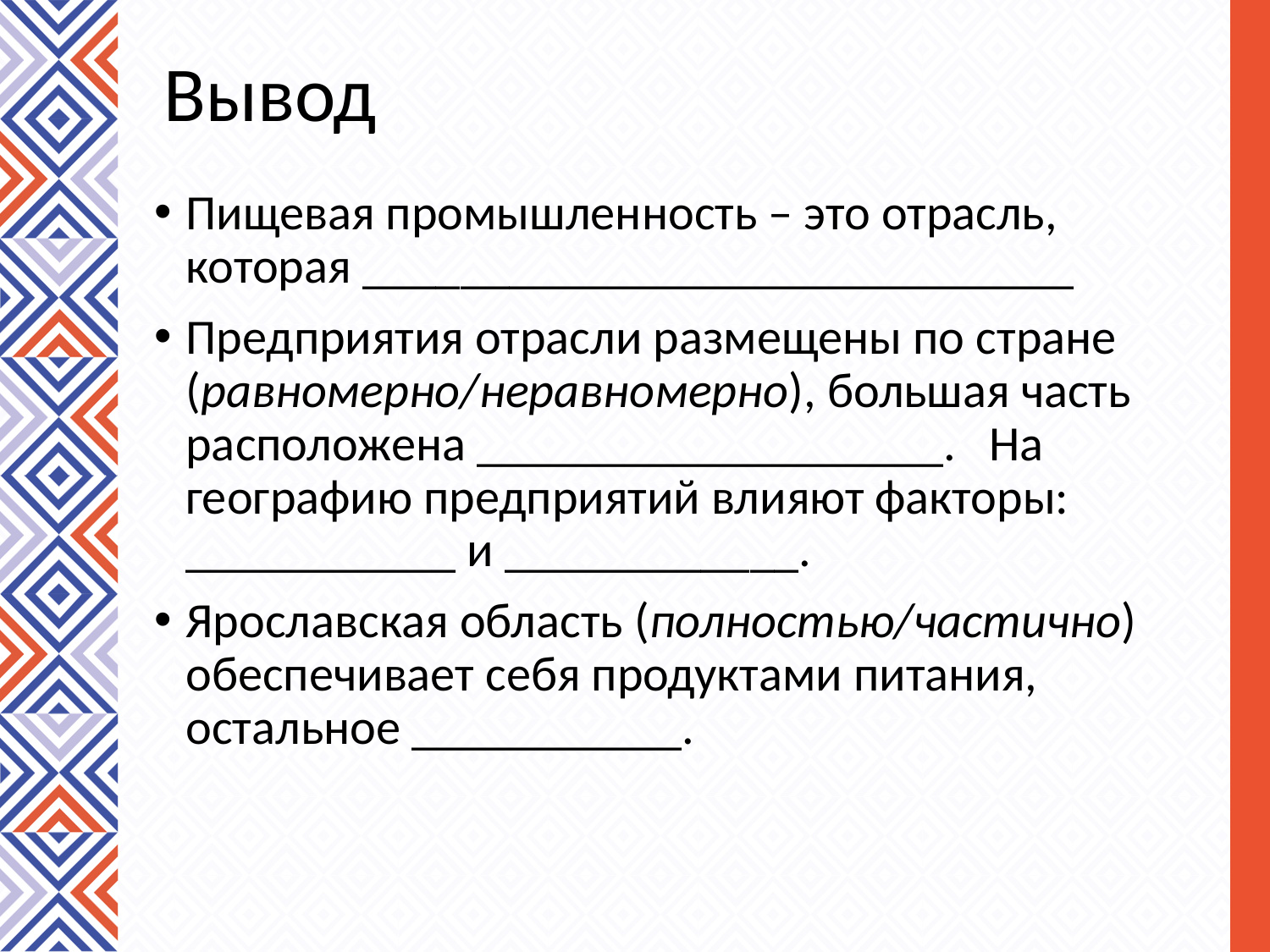

# Вывод
Пищевая промышленность – это отрасль, которая _____________________________
Предприятия отрасли размещены по стране (равномерно/неравномерно), большая часть расположена ___________________.   На географию предприятий влияют факторы: ___________ и ____________.
Ярославская область (полностью/частично) обеспечивает себя продуктами питания, остальное ___________.